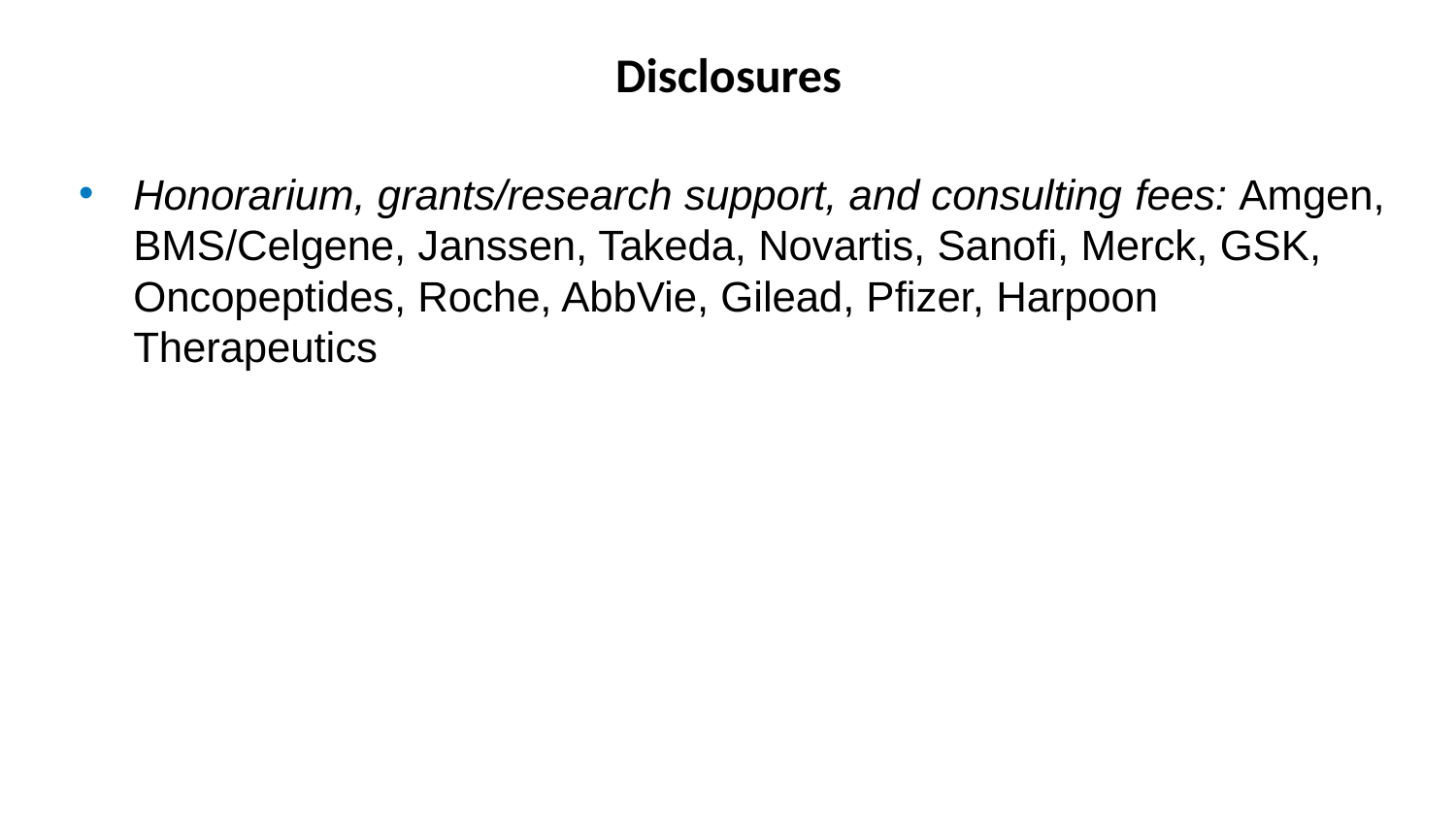

# Disclosures
Honorarium, grants/research support, and consulting fees: Amgen, BMS/Celgene, Janssen, Takeda, Novartis, Sanofi, Merck, GSK, Oncopeptides, Roche, AbbVie, Gilead, Pfizer, Harpoon Therapeutics